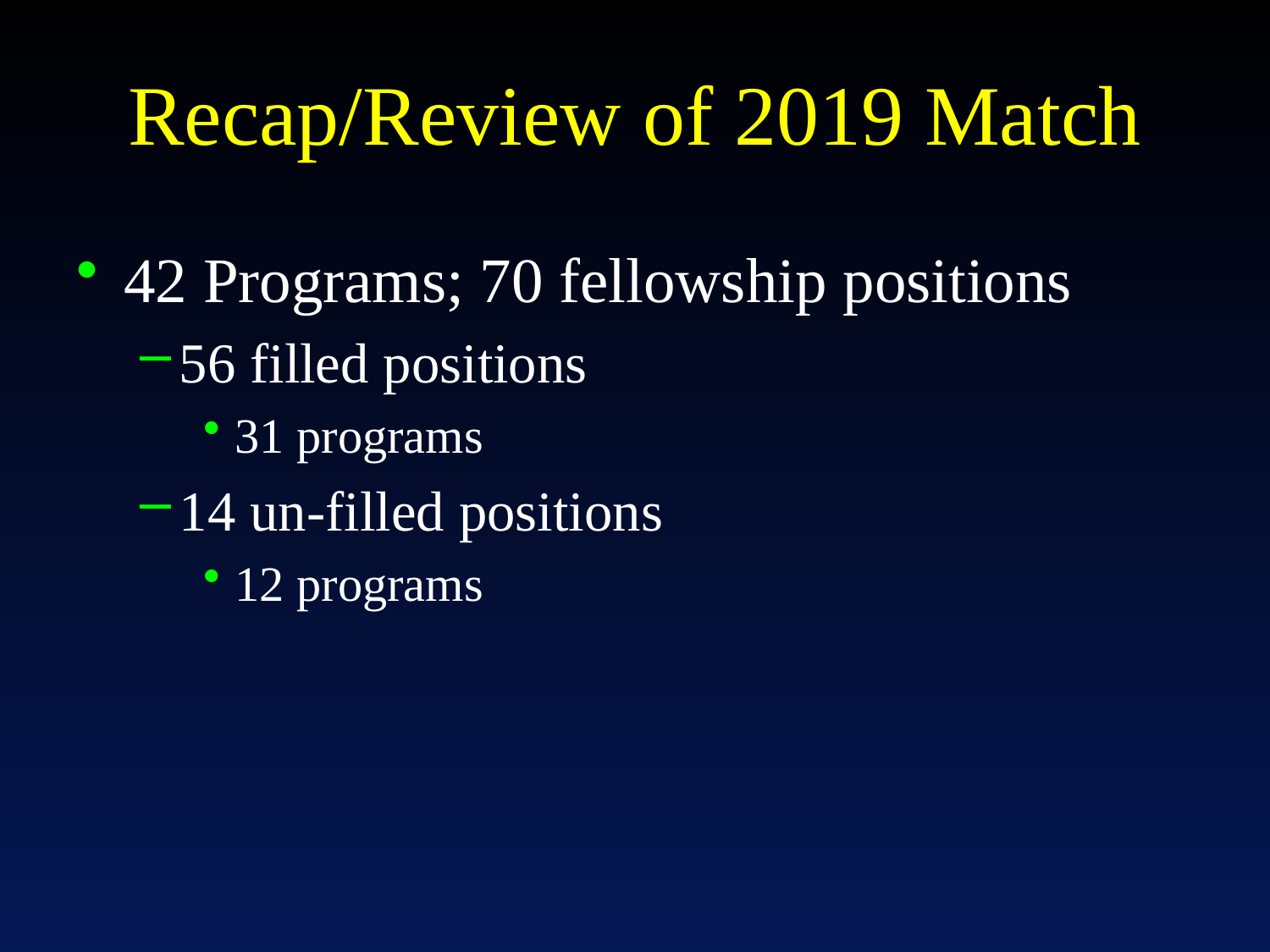

# Recap/Review of 2019 Match
42 Programs; 70 fellowship positions
56 filled positions
31 programs
14 un-filled positions
12 programs